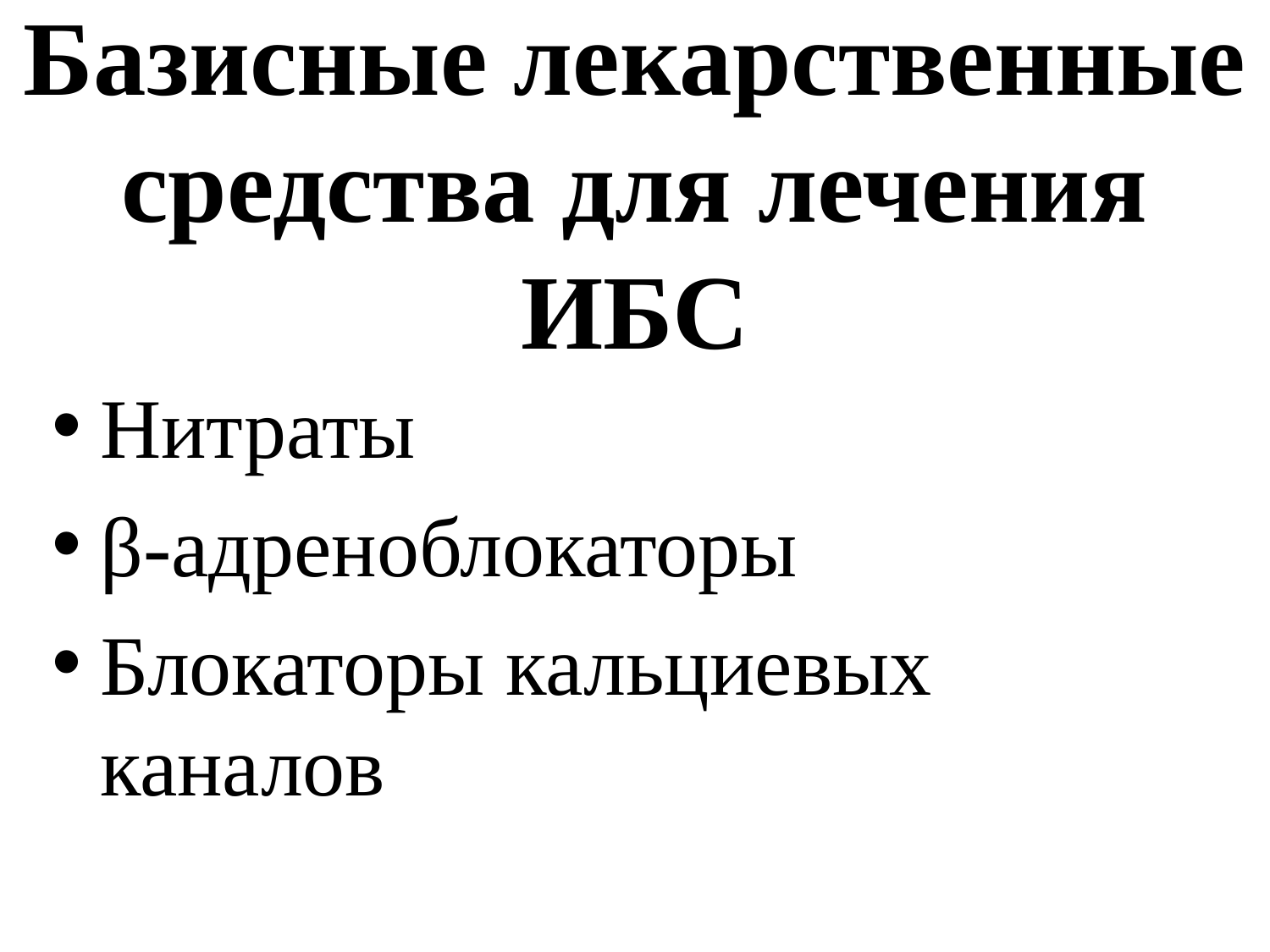

# Базисные лекарственные средства для лечения ИБС
Нитраты
β-адреноблокаторы
Блокаторы кальциевых каналов